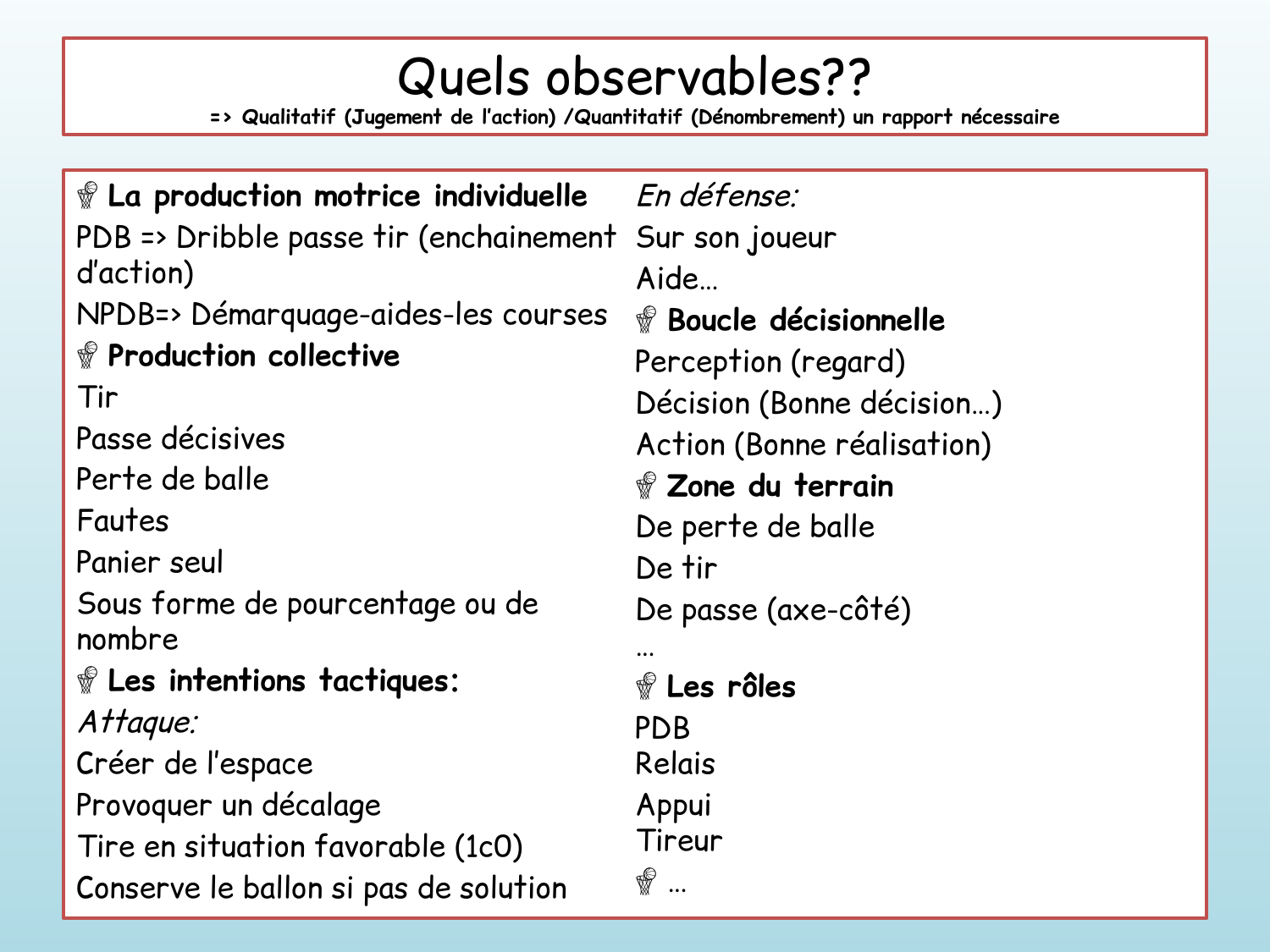

# Quels observables?? => Qualitatif (Jugement de l’action) /Quantitatif (Dénombrement) un rapport nécessaire
La production motrice individuelle
PDB => Dribble passe tir (enchainement d’action)
NPDB=> Démarquage-aides-les courses
Production collective
Tir
Passe décisives
Perte de balle
Fautes
Panier seul
Sous forme de pourcentage ou de nombre
Les intentions tactiques:
Attaque:
Créer de l’espace
Provoquer un décalage
Tire en situation favorable (1c0)
Conserve le ballon si pas de solution
En défense:
Sur son joueur
Aide…
Boucle décisionnelle
Perception (regard)
Décision (Bonne décision…)
Action (Bonne réalisation)
Zone du terrain
De perte de balle
De tir
De passe (axe-côté)
…
Les rôles
PDB
Relais
Appui
Tireur
…